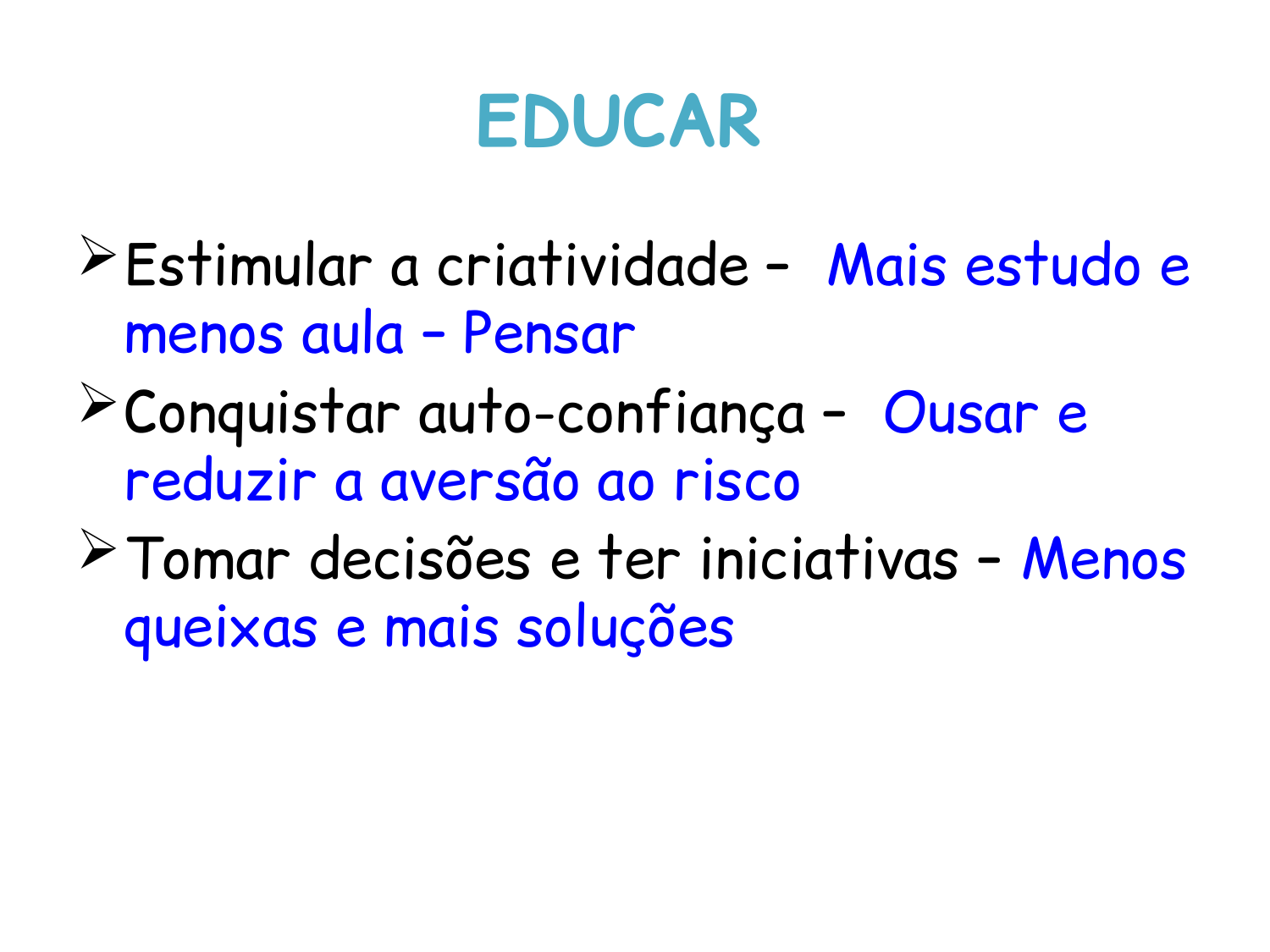

# EDUCAR
Estimular a criatividade –  Mais estudo e menos aula – Pensar
Conquistar auto-confiança –  Ousar e reduzir a aversão ao risco
Tomar decisões e ter iniciativas – Menos queixas e mais soluções